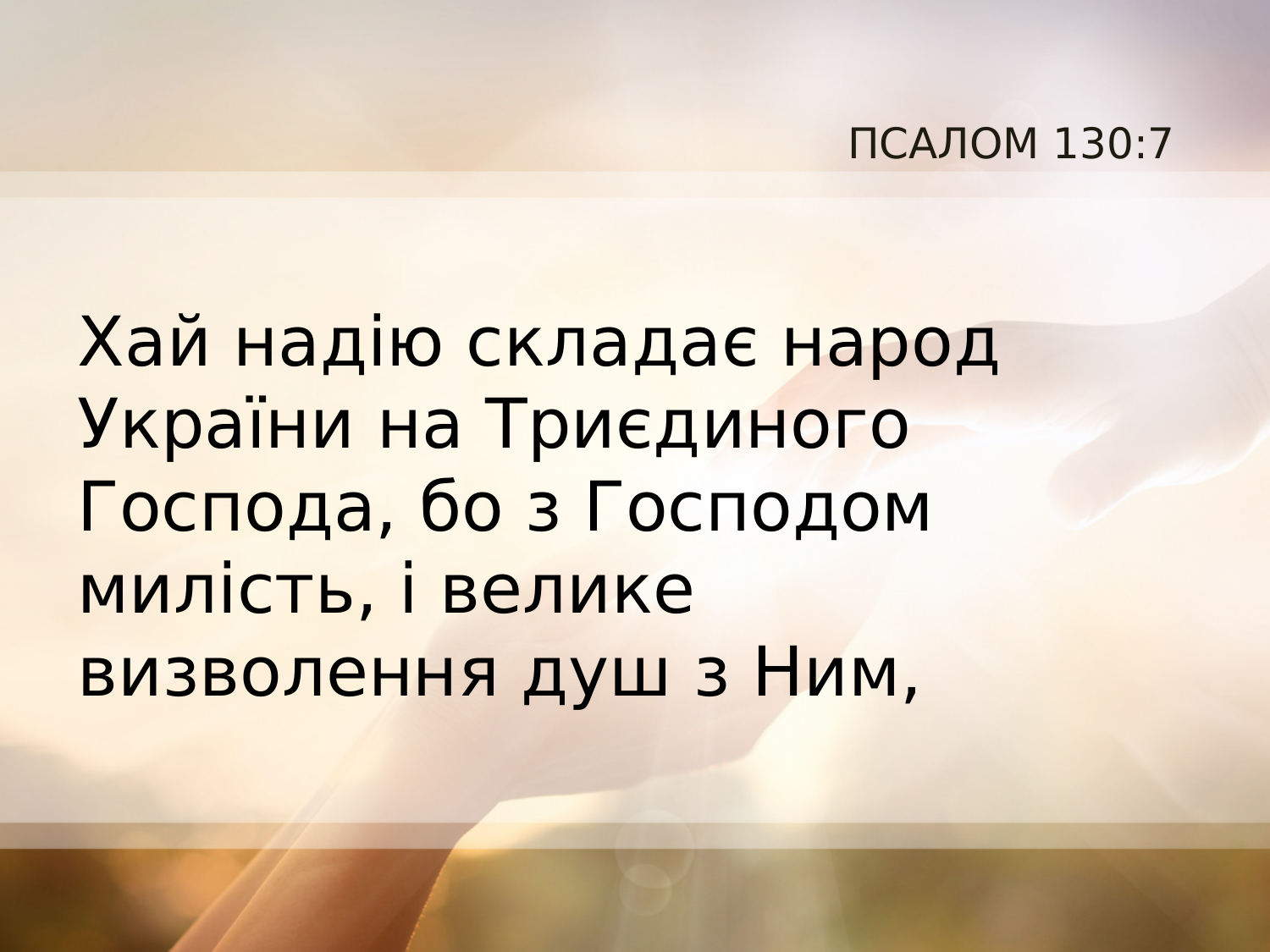

# ПСАЛОМ 130:7

Хай надію складає народ України на Триєдиного Господа, бо з Господом милість, і велике
визволення душ з Ним,